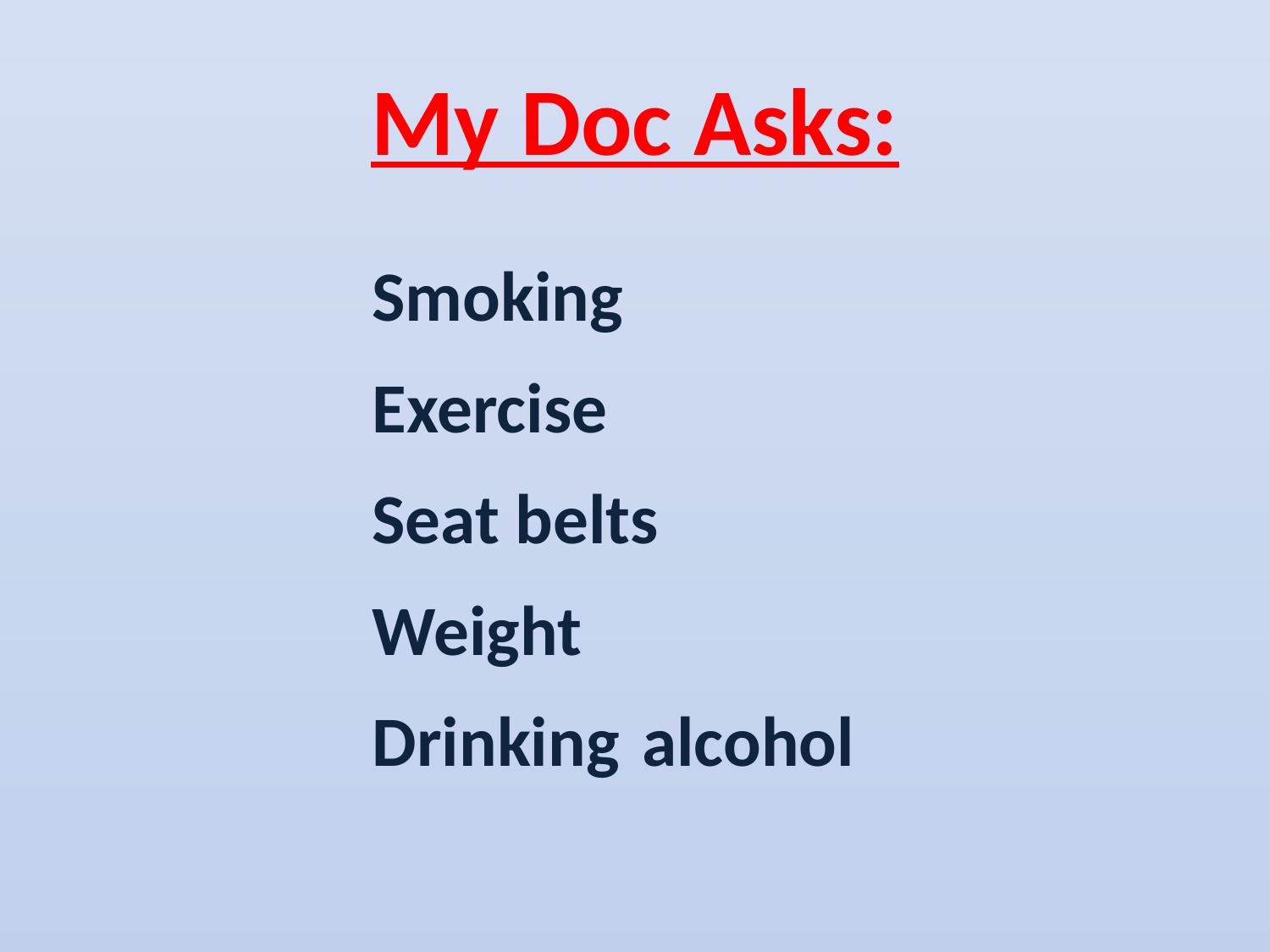

# My Doc Asks:
Smoking
Exercise
Seat belts
Weight
Drinking	 alcohol